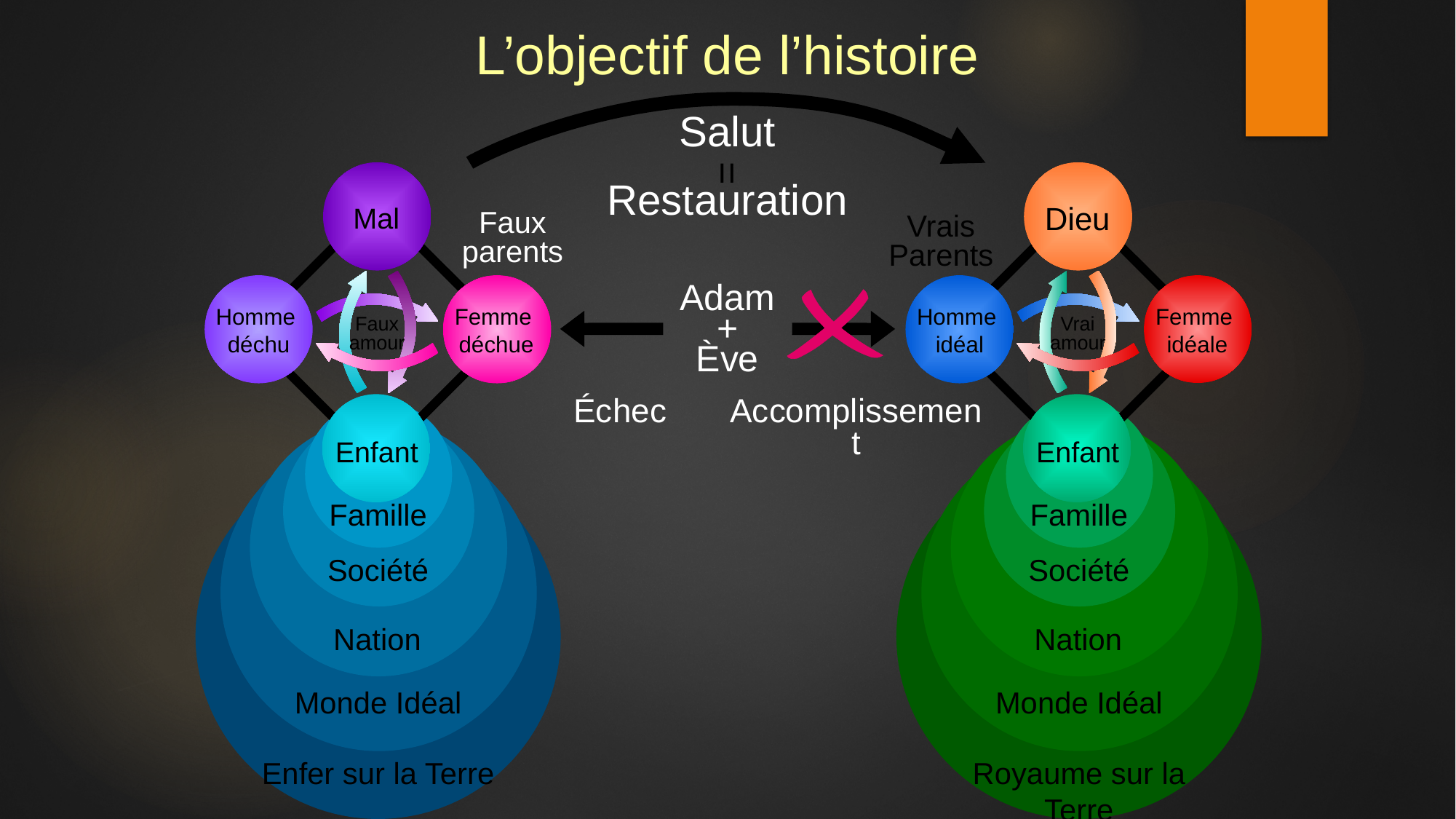

L’objectif de l’histoire

Salut

Restauration
=

Dieu
Mal

Faux parents
Vrais Parents

Adam
+
Ève

Homme
déchu
Femme
déchue
Homme
idéal
Femme
idéale
Faux amour
Vrai amour

Échec
Accomplissement

Enfant
Enfant

Famille
Famille
Société
Société
Nation
Nation
Monde Idéal
Monde Idéal
Enfer sur la Terre
Royaume sur la Terre